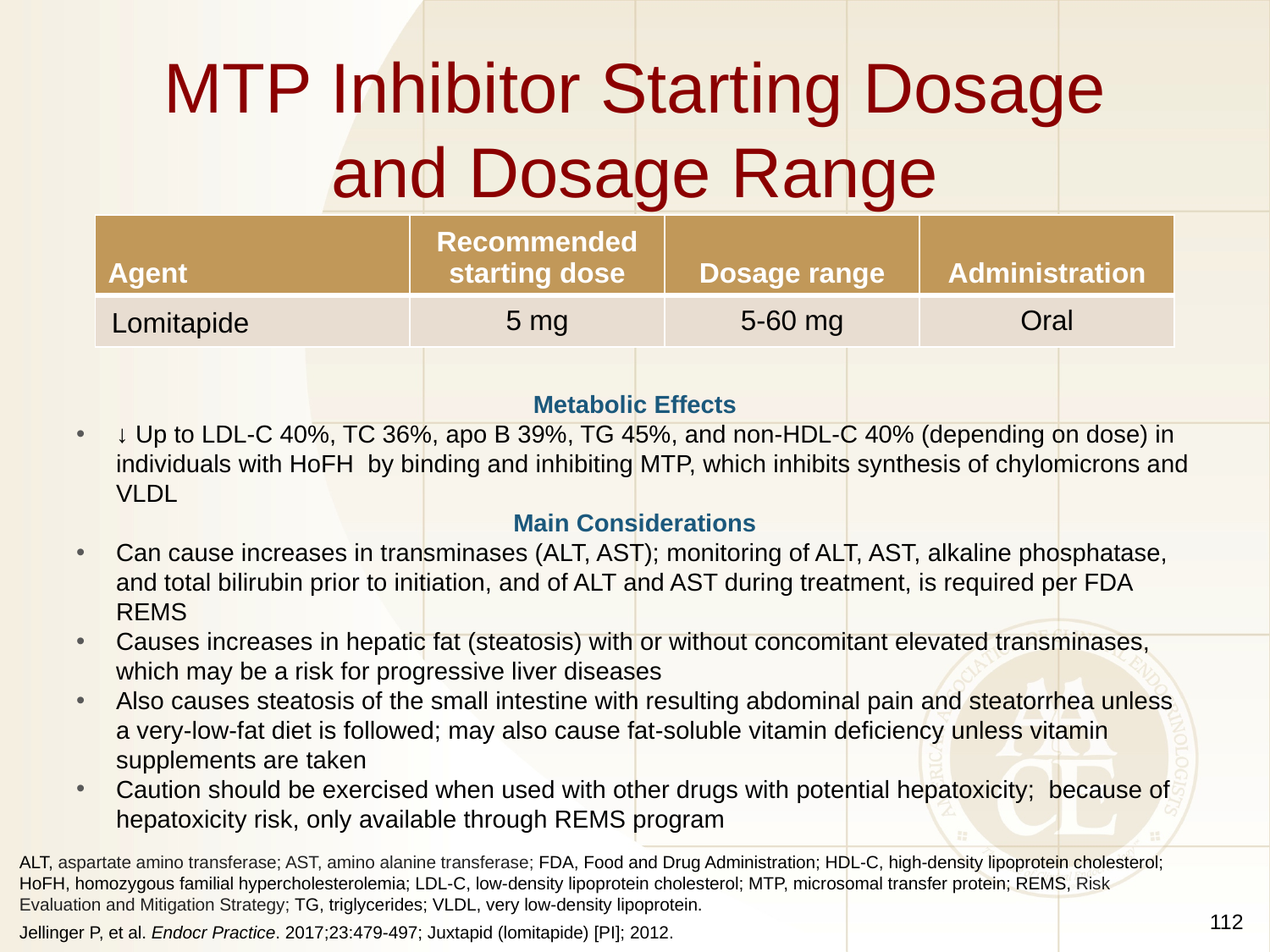

# MTP Inhibitor Starting Dosage and Dosage Range
| Agent | Recommended starting dose | Dosage range | Administration |
| --- | --- | --- | --- |
| Lomitapide | 5 mg | 5-60 mg | Oral |
Metabolic Effects
↓ Up to LDL-C 40%, TC 36%, apo B 39%, TG 45%, and non-HDL-C 40% (depending on dose) in individuals with HoFH  by binding and inhibiting MTP, which inhibits synthesis of chylomicrons and VLDL
Main Considerations
Can cause increases in transminases (ALT, AST); monitoring of ALT, AST, alkaline phosphatase, and total bilirubin prior to initiation, and of ALT and AST during treatment, is required per FDA REMS
Causes increases in hepatic fat (steatosis) with or without concomitant elevated transminases, which may be a risk for progressive liver diseases
Also causes steatosis of the small intestine with resulting abdominal pain and steatorrhea unless a very-low-fat diet is followed; may also cause fat-soluble vitamin deficiency unless vitamin supplements are taken
Caution should be exercised when used with other drugs with potential hepatoxicity;  because of hepatoxicity risk, only available through REMS program
ALT, aspartate amino transferase; AST, amino alanine transferase; FDA, Food and Drug Administration; HDL-C, high-density lipoprotein cholesterol; HoFH, homozygous familial hypercholesterolemia; LDL-C, low-density lipoprotein cholesterol; MTP, microsomal transfer protein; REMS, Risk Evaluation and Mitigation Strategy; TG, triglycerides; VLDL, very low-density lipoprotein.
Jellinger P, et al. Endocr Practice. 2017;23:479-497; Juxtapid (lomitapide) [PI]; 2012.
112